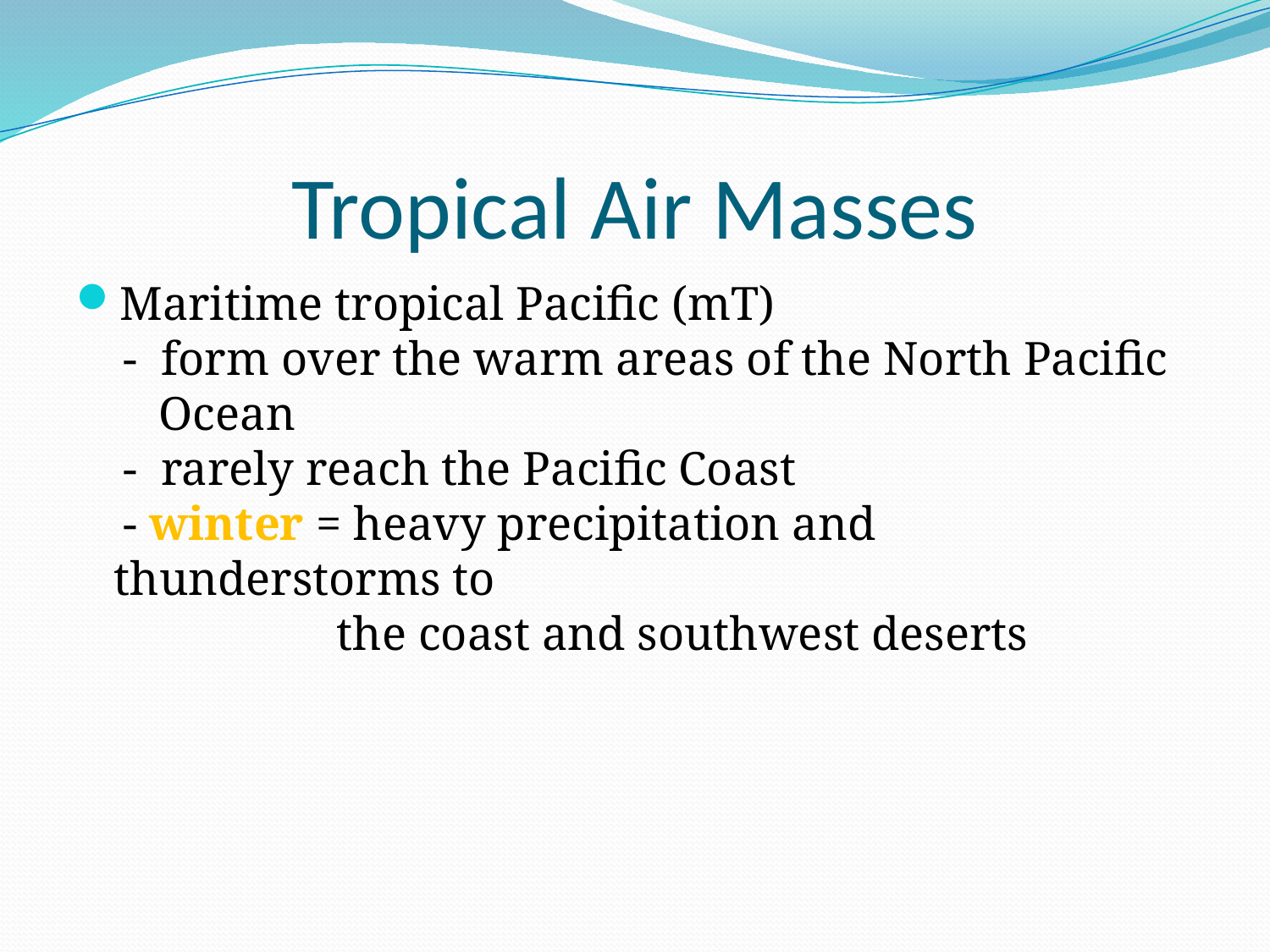

# Tropical Air Masses
Maritime tropical Pacific (mT)
    -  form over the warm areas of the North Pacific
       Ocean
    -  rarely reach the Pacific Coast
    - winter = heavy precipitation and thunderstorms to
                      the coast and southwest deserts